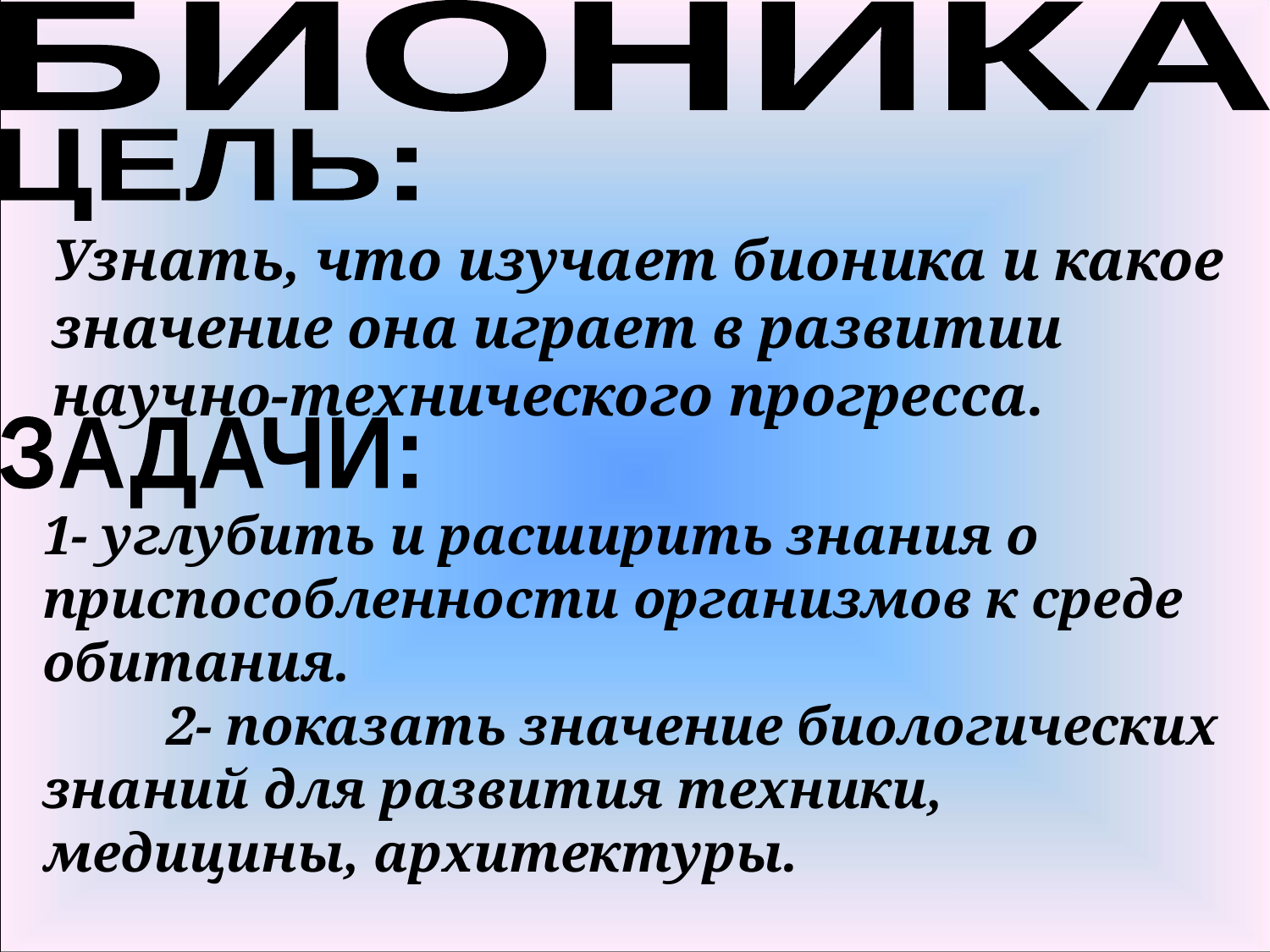

БИОНИКА
 ЦЕЛЬ:
Узнать, что изучает бионика и какое значение она играет в развитии научно-технического прогресса.
 ЗАДАЧИ:
1- углубить и расширить знания о приспособленности организмов к среде обитания.                                                                           2- показать значение биологических знаний для развития техники, медицины, архитектуры.